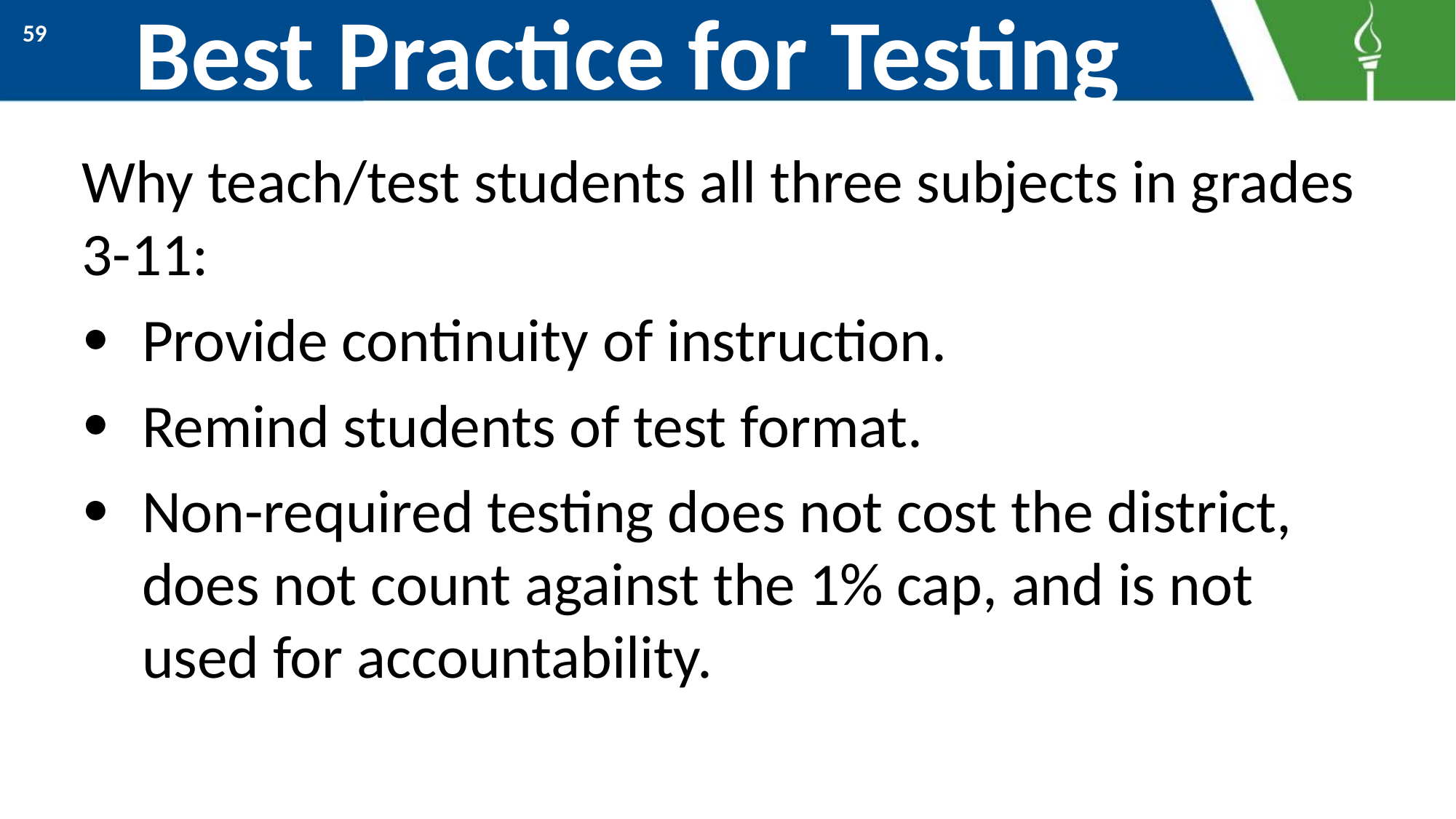

# Best Practice for Testing
59
Why teach/test students all three subjects in grades 3-11:
Provide continuity of instruction.
Remind students of test format.
Non-required testing does not cost the district, does not count against the 1% cap, and is not used for accountability.